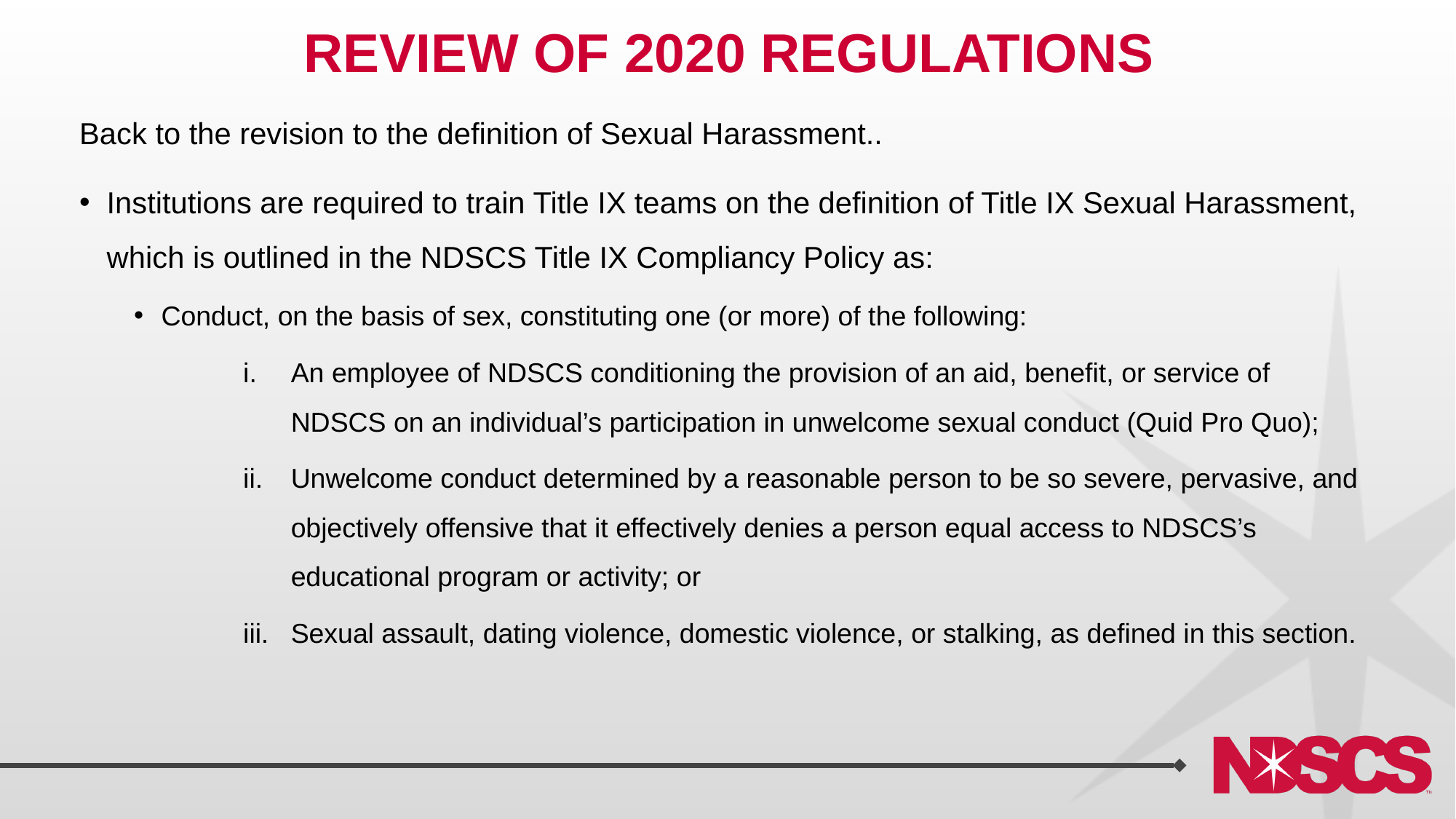

# Review of 2020 regulations
Back to the revision to the definition of Sexual Harassment..
Institutions are required to train Title IX teams on the definition of Title IX Sexual Harassment, which is outlined in the NDSCS Title IX Compliancy Policy as:
Conduct, on the basis of sex, constituting one (or more) of the following:
An employee of NDSCS conditioning the provision of an aid, benefit, or service of NDSCS on an individual’s participation in unwelcome sexual conduct (Quid Pro Quo);
Unwelcome conduct determined by a reasonable person to be so severe, pervasive, and objectively offensive that it effectively denies a person equal access to NDSCS’s educational program or activity; or
Sexual assault, dating violence, domestic violence, or stalking, as defined in this section.